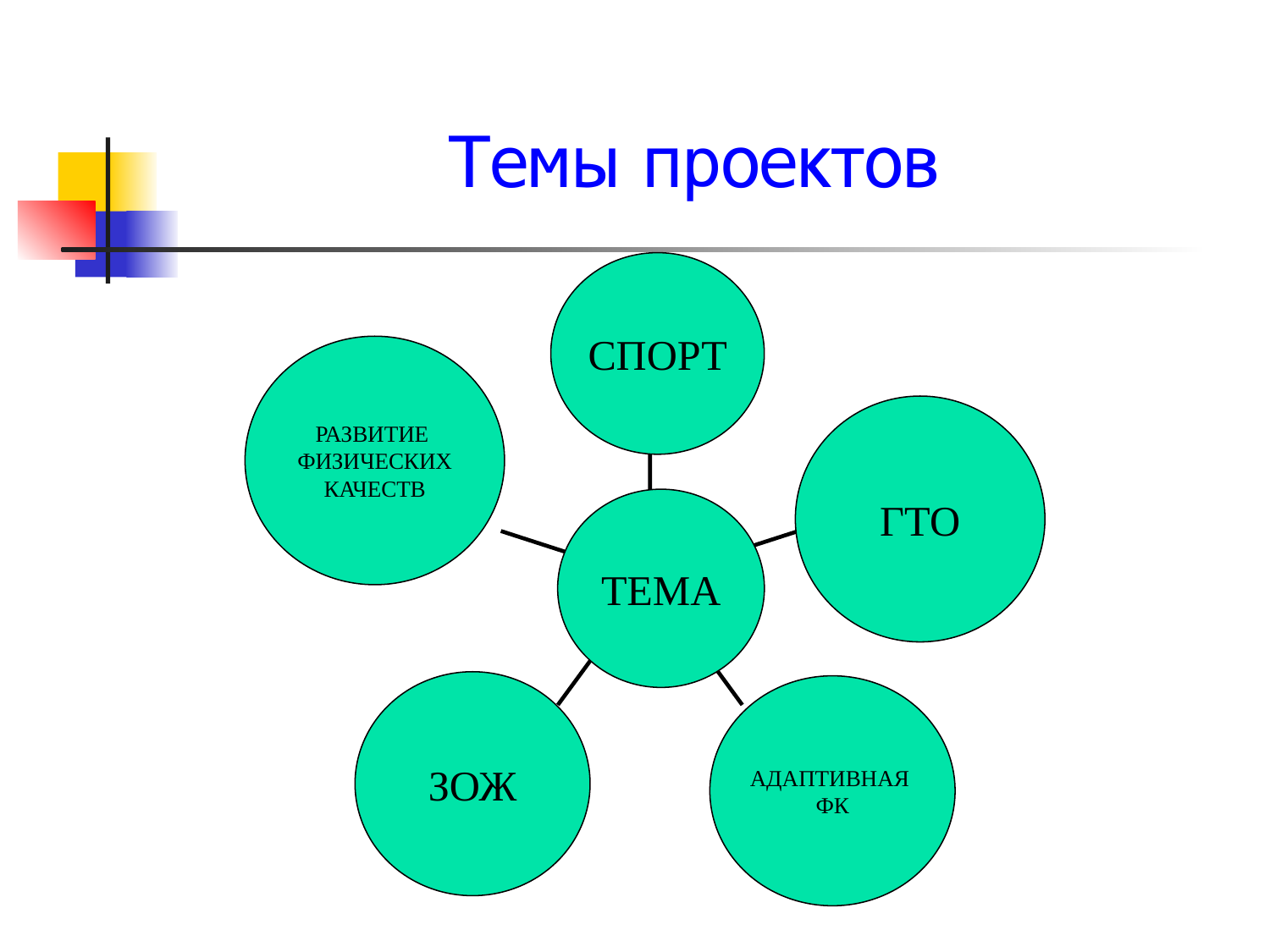

# Темы проектов

СПОРТ
РАЗВИТИЕ
ФИЗИЧЕСКИХ
КАЧЕСТВ
ГТО

ТЕМА

ЗОЖ
АДАПТИВНАЯ
ФК